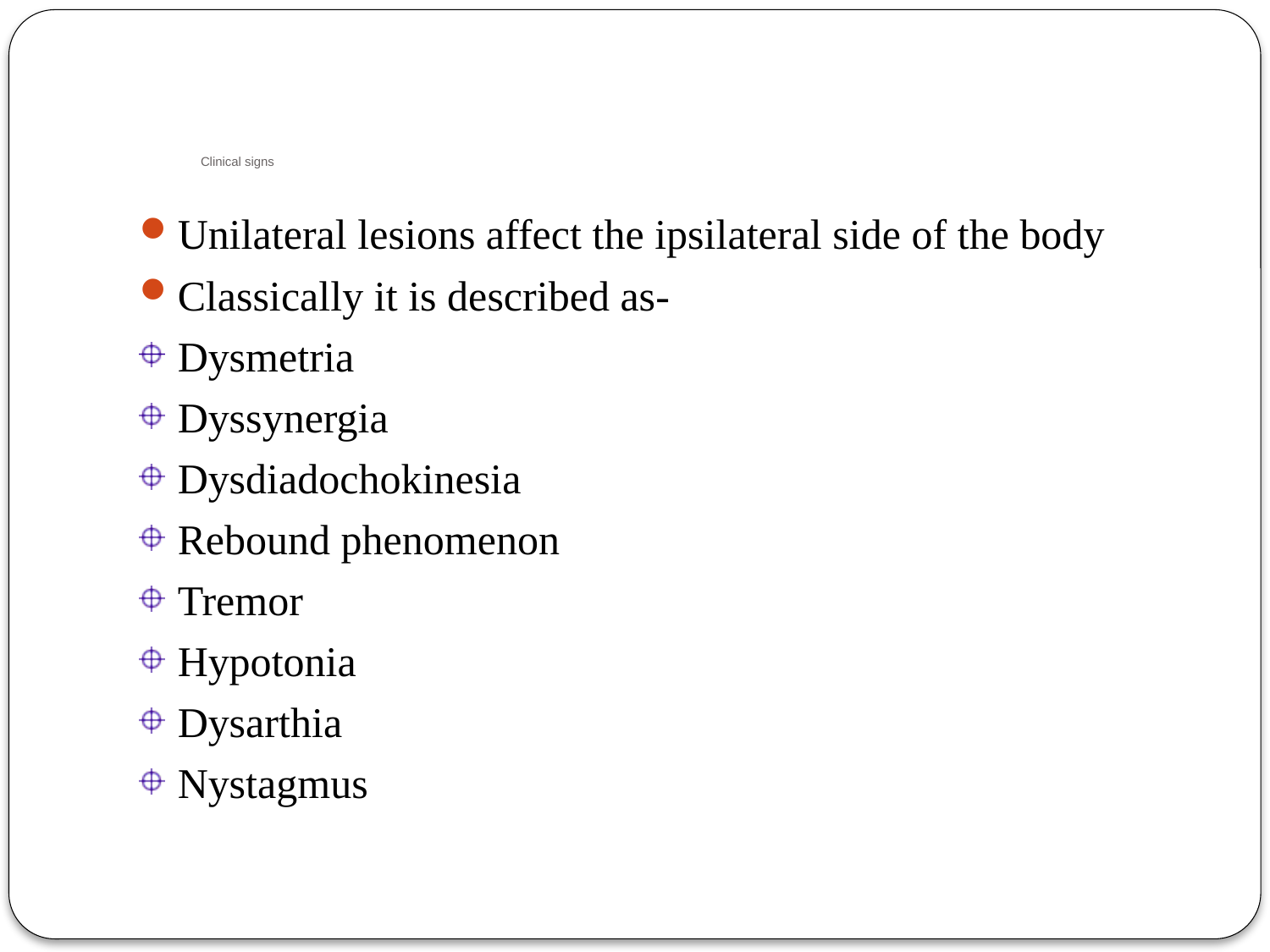

# Clinical signs
Unilateral lesions affect the ipsilateral side of the body
Classically it is described as-
Dysmetria
Dyssynergia
Dysdiadochokinesia
Rebound phenomenon
Tremor
Hypotonia
Dysarthia
Nystagmus